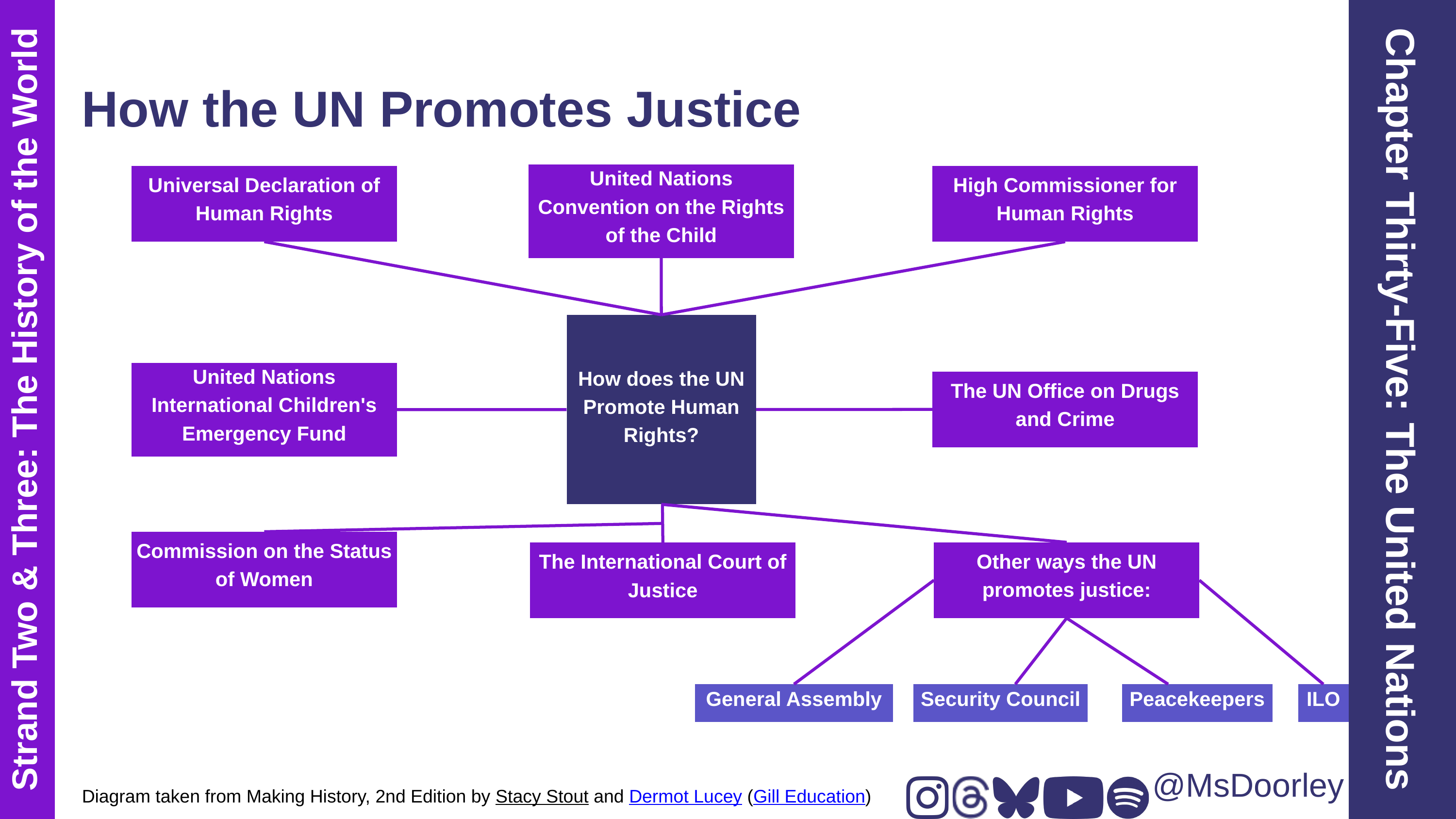

How the UN Promotes Justice

United Nations Convention on the Rights of the Child

Universal Declaration of Human Rights

High Commissioner for Human Rights

How does the UN Promote Human Rights?

United Nations International Children's Emergency Fund

The UN Office on Drugs and Crime
Chapter Thirty-Five: The United Nations
Strand Two & Three: The History of the World

Commission on the Status of Women

Other ways the UN promotes justice:

The International Court of Justice

General Assembly

Security Council

Peacekeepers

ILO

@MsDoorley
Diagram taken from Making History, 2nd Edition by Stacy Stout and Dermot Lucey (Gill Education)